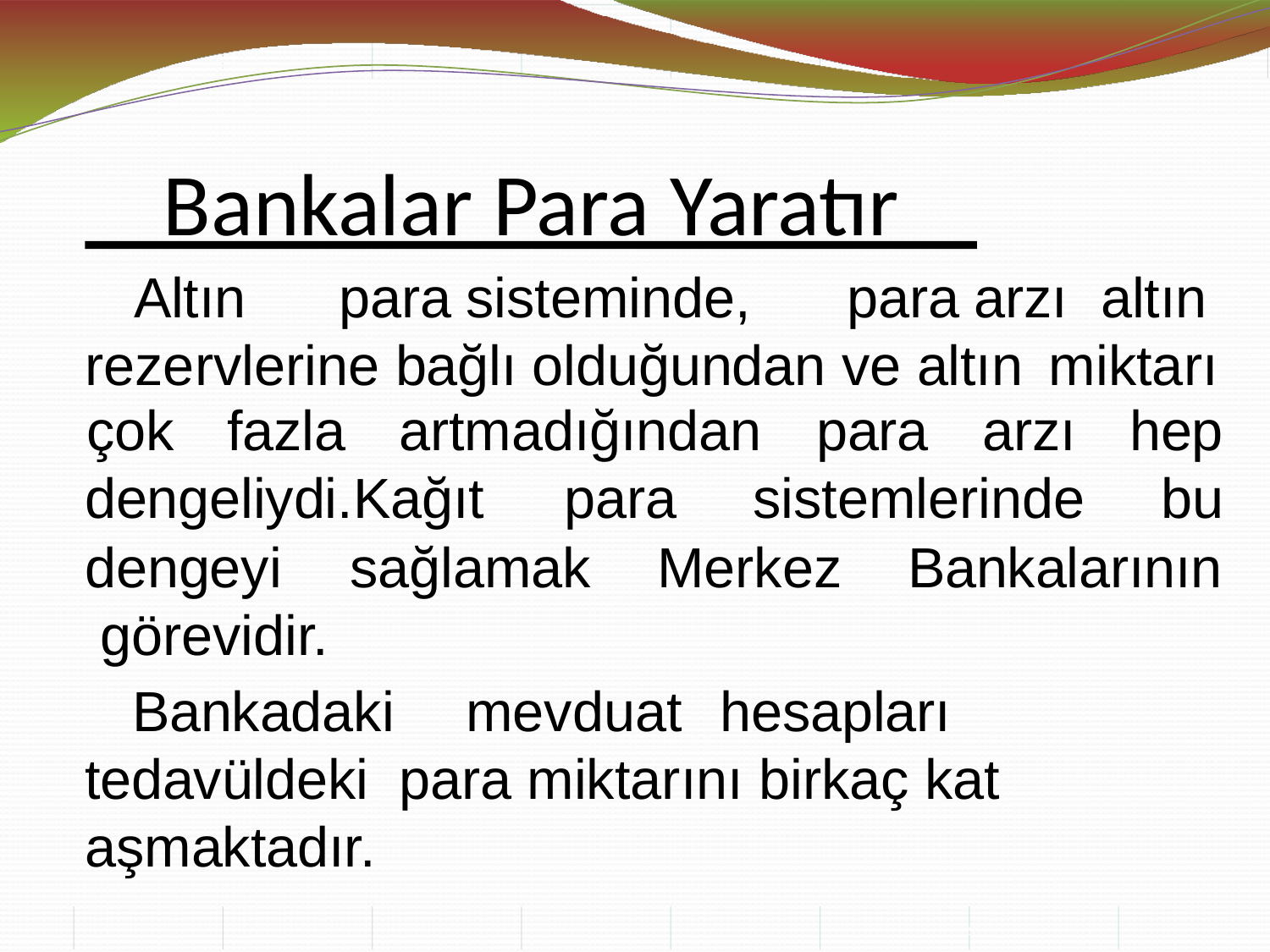

# Bankalar Para Yaratır

Altın	para	sisteminde,	para	arzı	altın  rezervlerine bağlı olduğundan ve altın miktarı
çok	fazla	artmadığından	para	arzı	hep
 bu
dengeliydi.Kağıt	para	sistemlerinde
dengeyi	sağlamak	Merkez	Bankalarının  görevidir.
Bankadaki	mevduat	hesapları	tedavüldeki  para miktarını birkaç kat aşmaktadır.